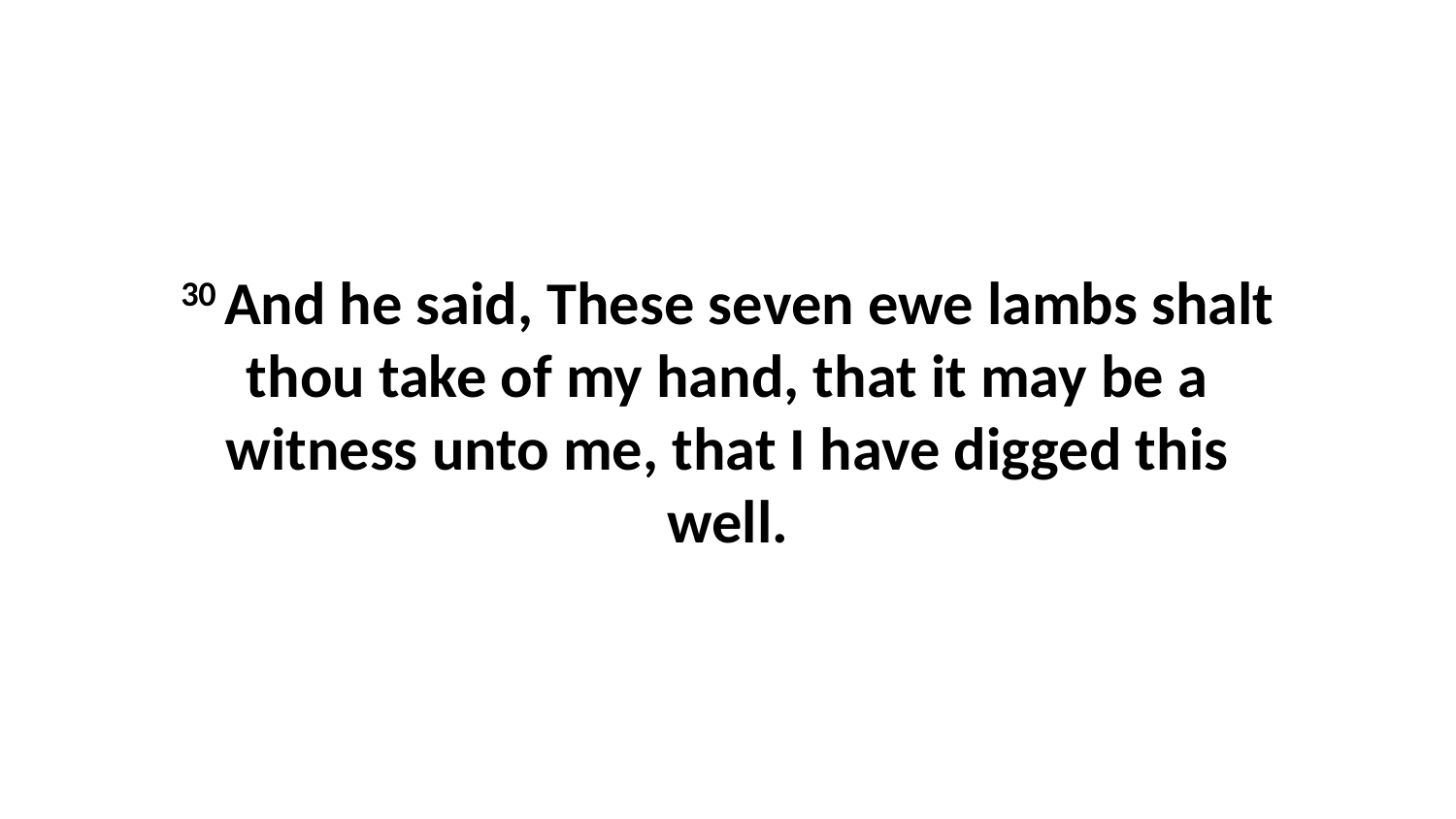

30 And he said, These seven ewe lambs shalt thou take of my hand, that it may be a witness unto me, that I have digged this well.